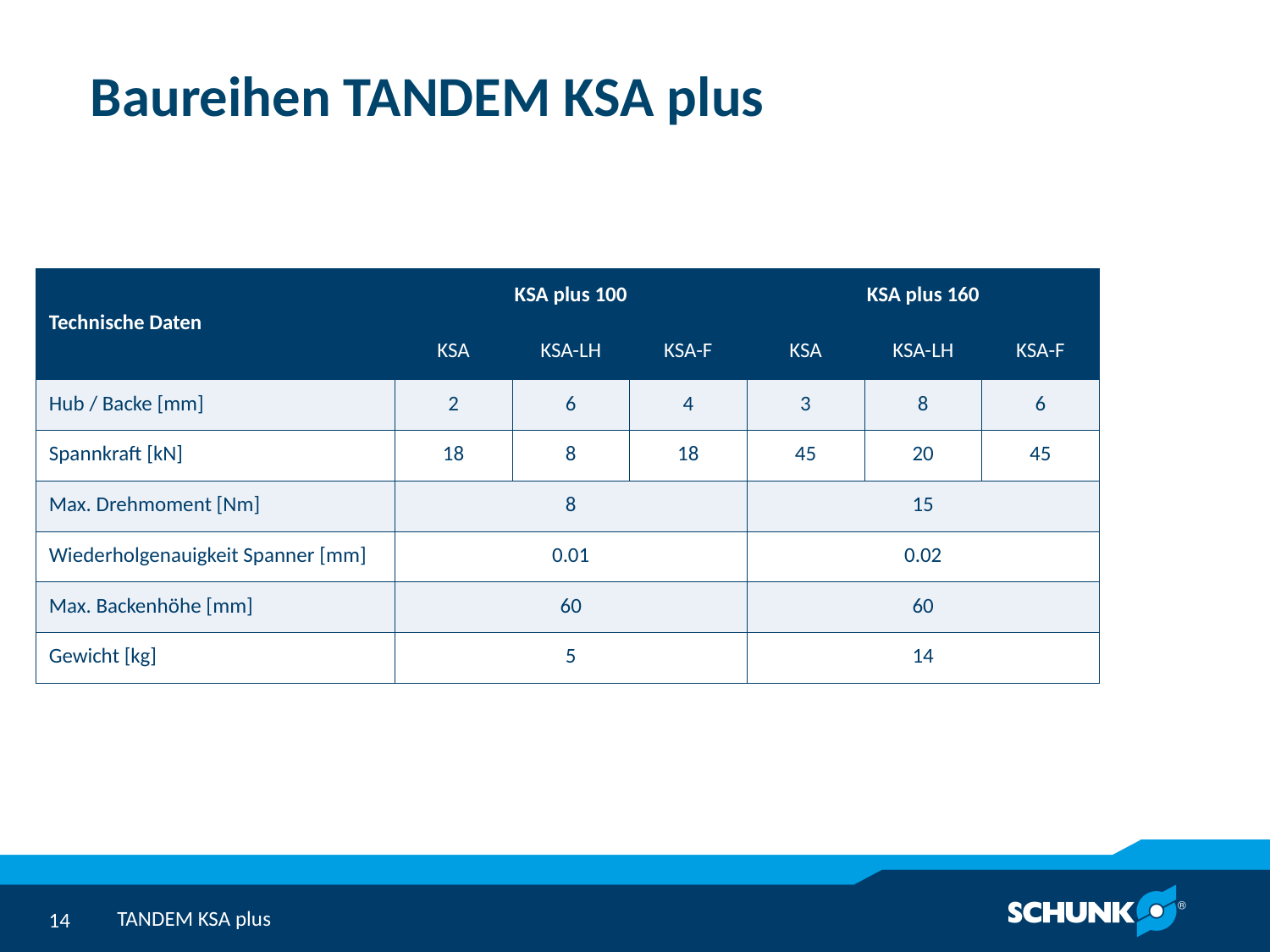

# Baureihen TANDEM KSA plus
| Technische Daten | KSA plus 100 |  |  | KSA plus 160 |  |  |
| --- | --- | --- | --- | --- | --- | --- |
|  | KSA | KSA-LH | KSA-F | KSA | KSA-LH | KSA-F |
| Hub / Backe [mm] | 2 | 6 | 4 | 3 | 8 | 6 |
| Spannkraft [kN] | 18 | 8 | 18 | 45 | 20 | 45 |
| Max. Drehmoment [Nm] | 8 |  |  | 15 |  |  |
| Wiederholgenauigkeit Spanner [mm] | 0.01 |  |  | 0.02 |  |  |
| Max. Backenhöhe [mm] | 60 |  |  | 60 |  |  |
| Gewicht [kg] | 5 |  |  | 14 |  |  |
TANDEM KSA plus